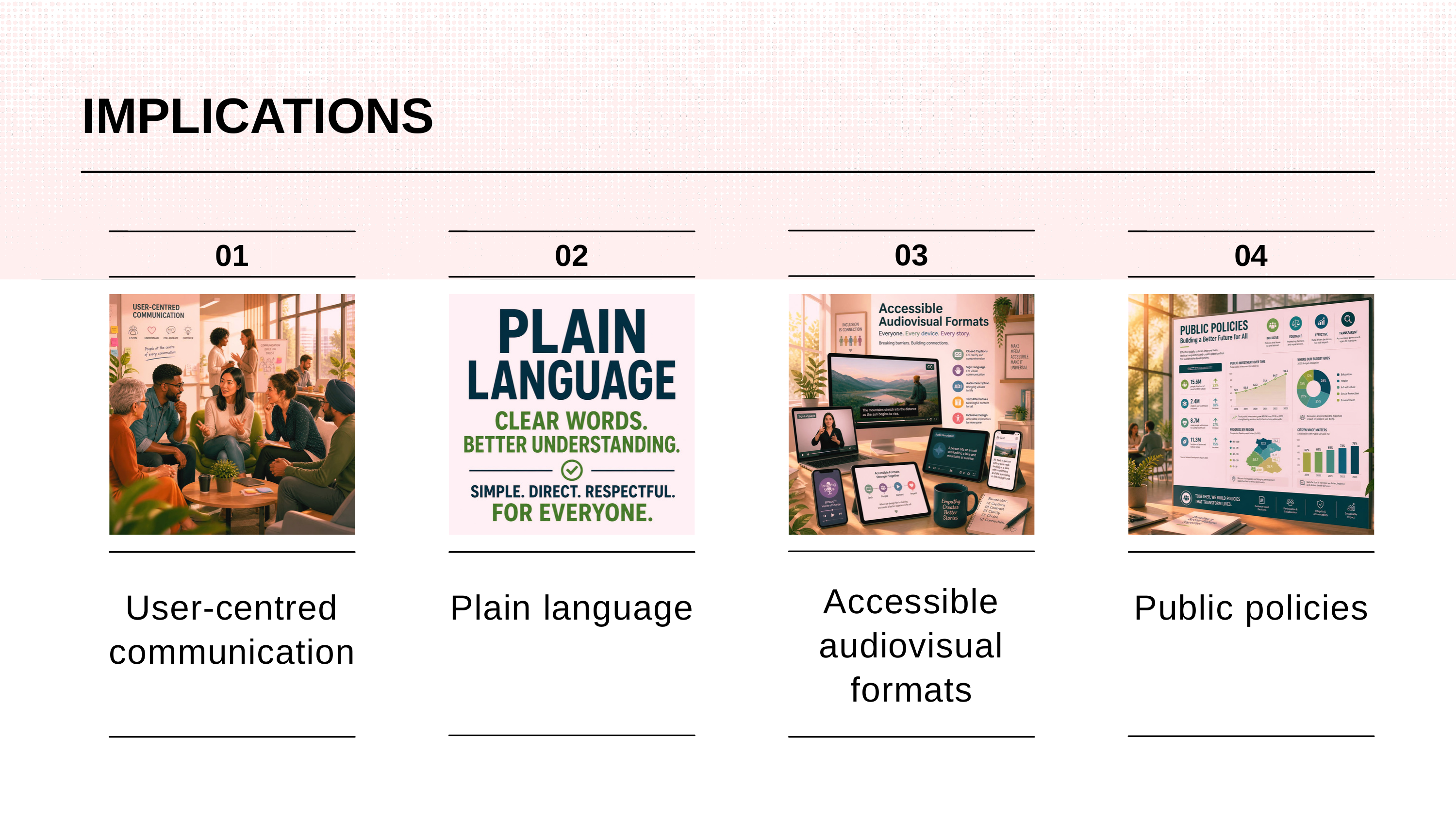

IMPLICATIONS

03
01
02
04

Accessible audiovisual formats
User-centred communication
Plain language
Public policies